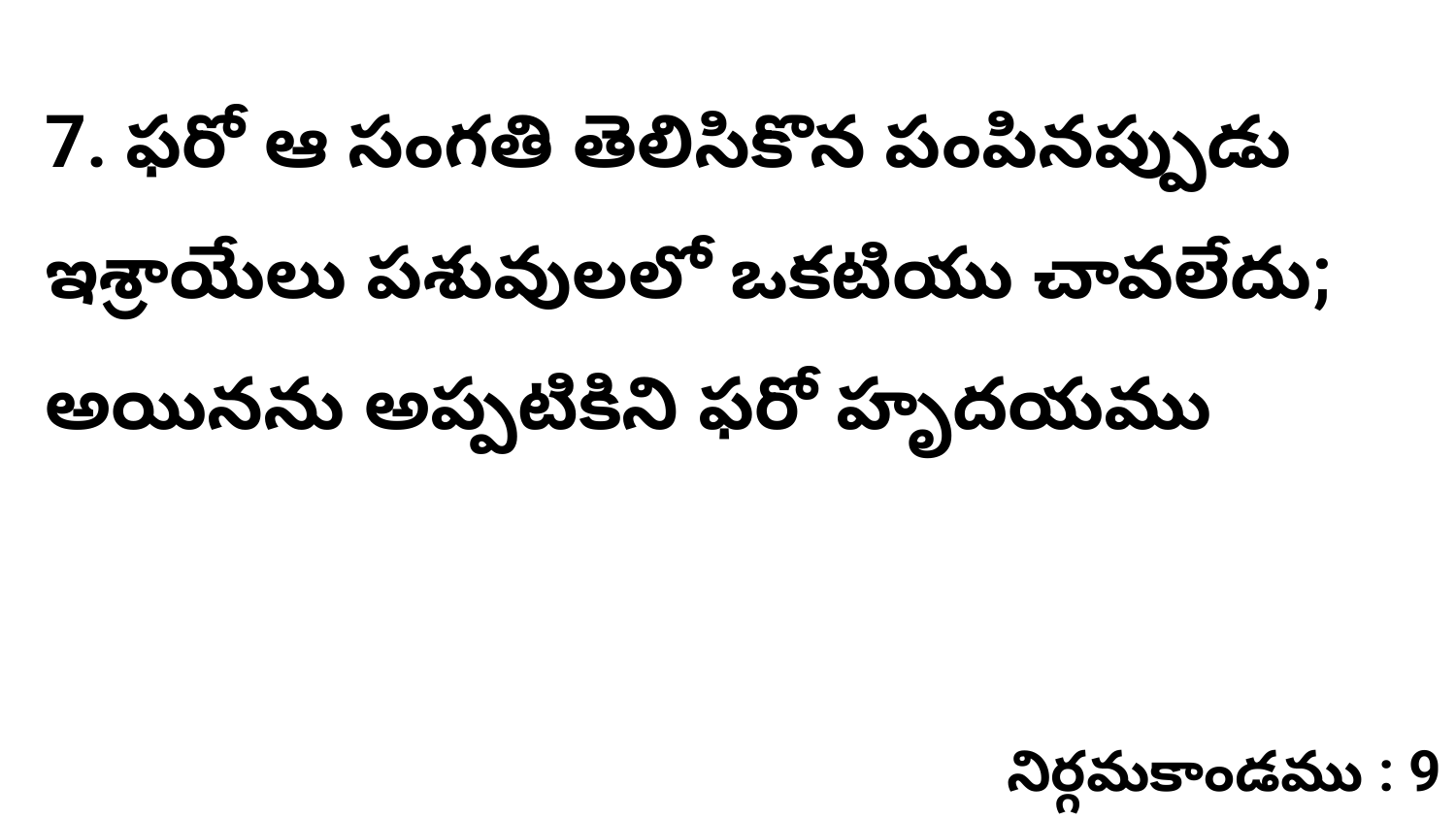

7. ఫరో ఆ సంగతి తెలిసికొన పంపినప్పుడు ఇశ్రాయేలు పశువులలో ఒకటియు చావలేదు; అయినను అప్పటికిని ఫరో హృదయము
నిర్గమకాండము : 9